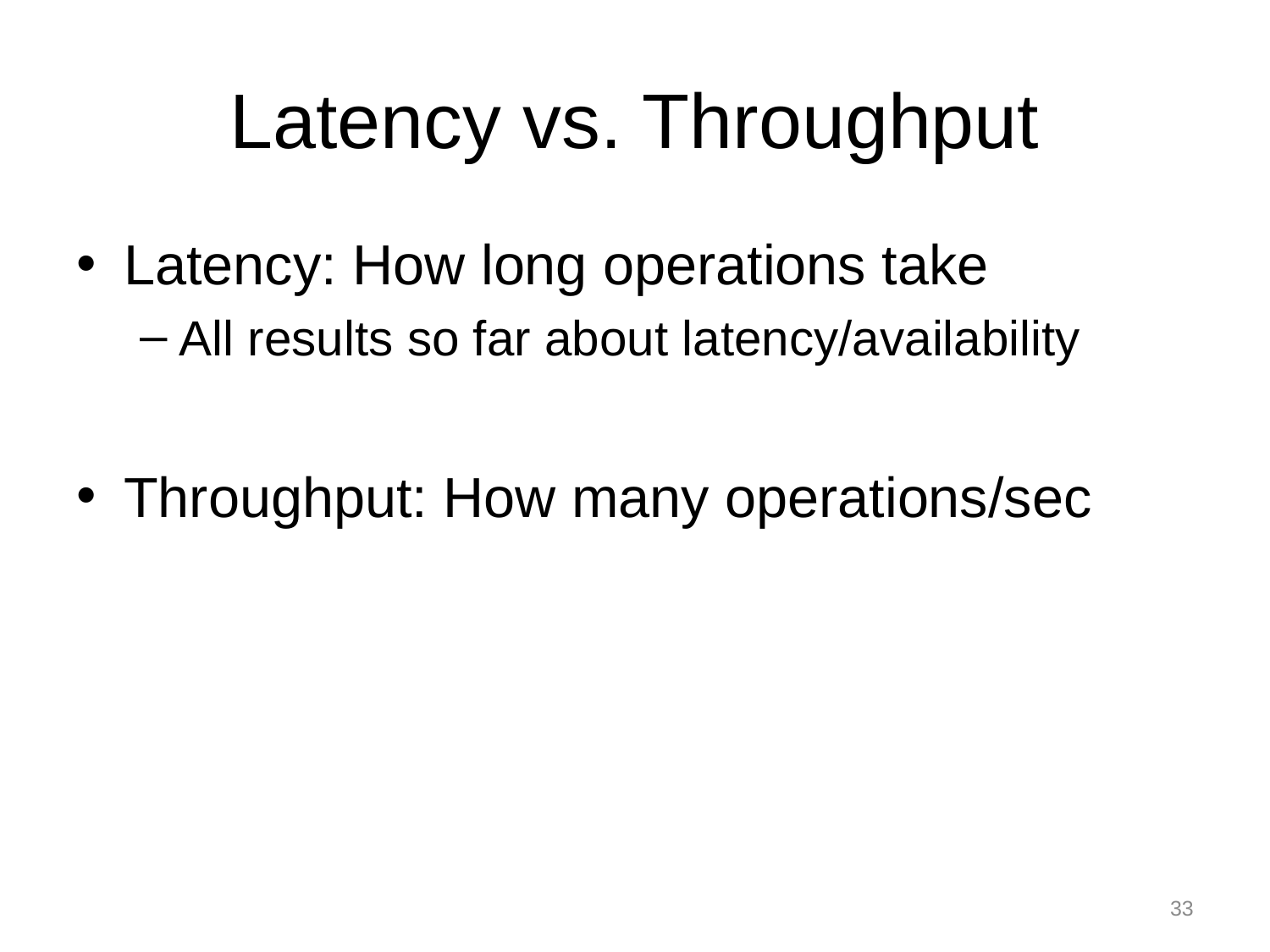

# Latency vs. Throughput
Latency: How long operations take
All results so far about latency/availability

Throughput: How many operations/sec
33